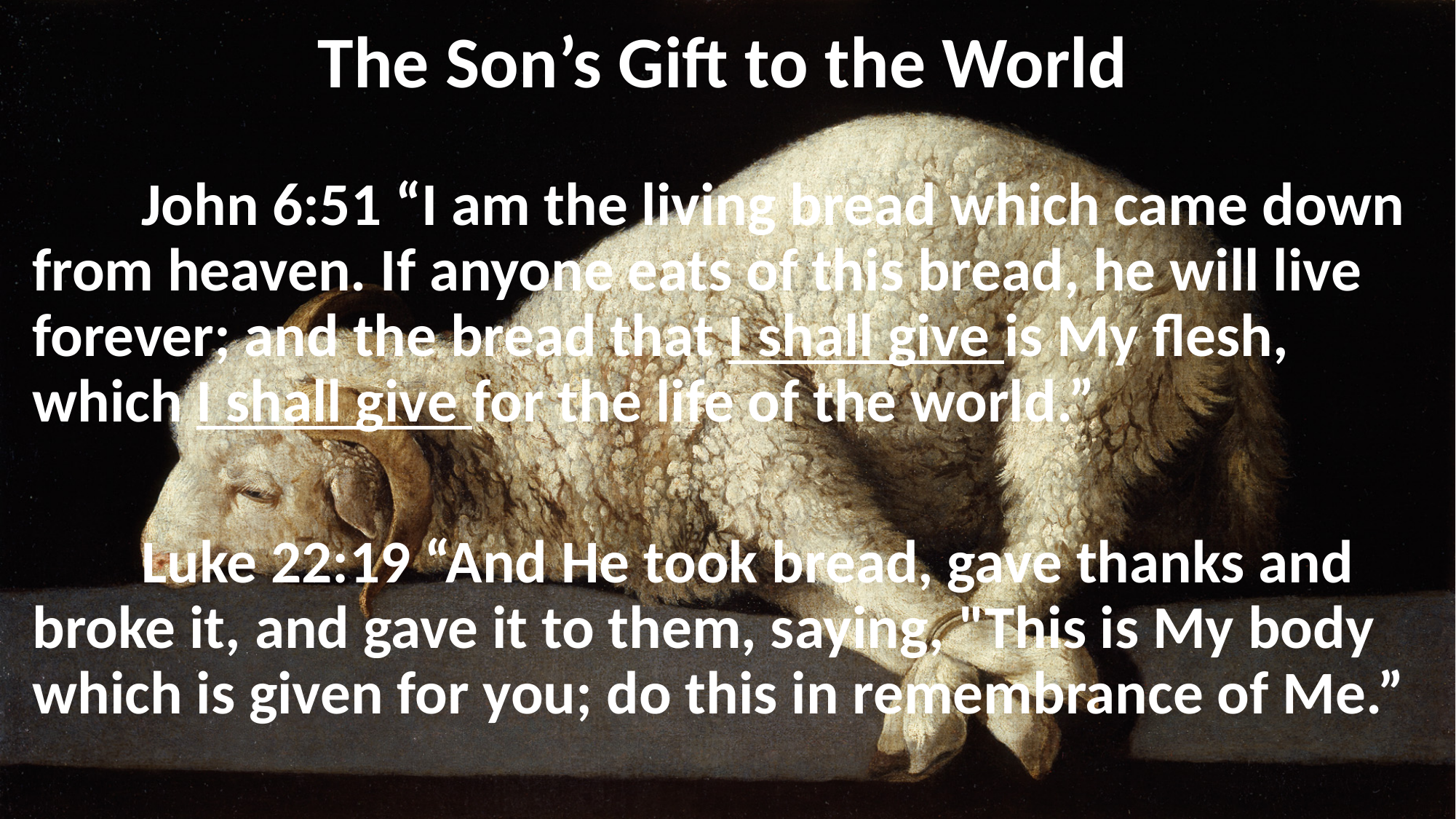

The Son’s Gift to the World

	John 6:51 “I am the living bread which came down from heaven. If anyone eats of this bread, he will live forever; and the bread that I shall give is My flesh, which I shall give for the life of the world.”

 	Luke 22:19 “And He took bread, gave thanks and broke it, and gave it to them, saying, "This is My body which is given for you; do this in remembrance of Me.”